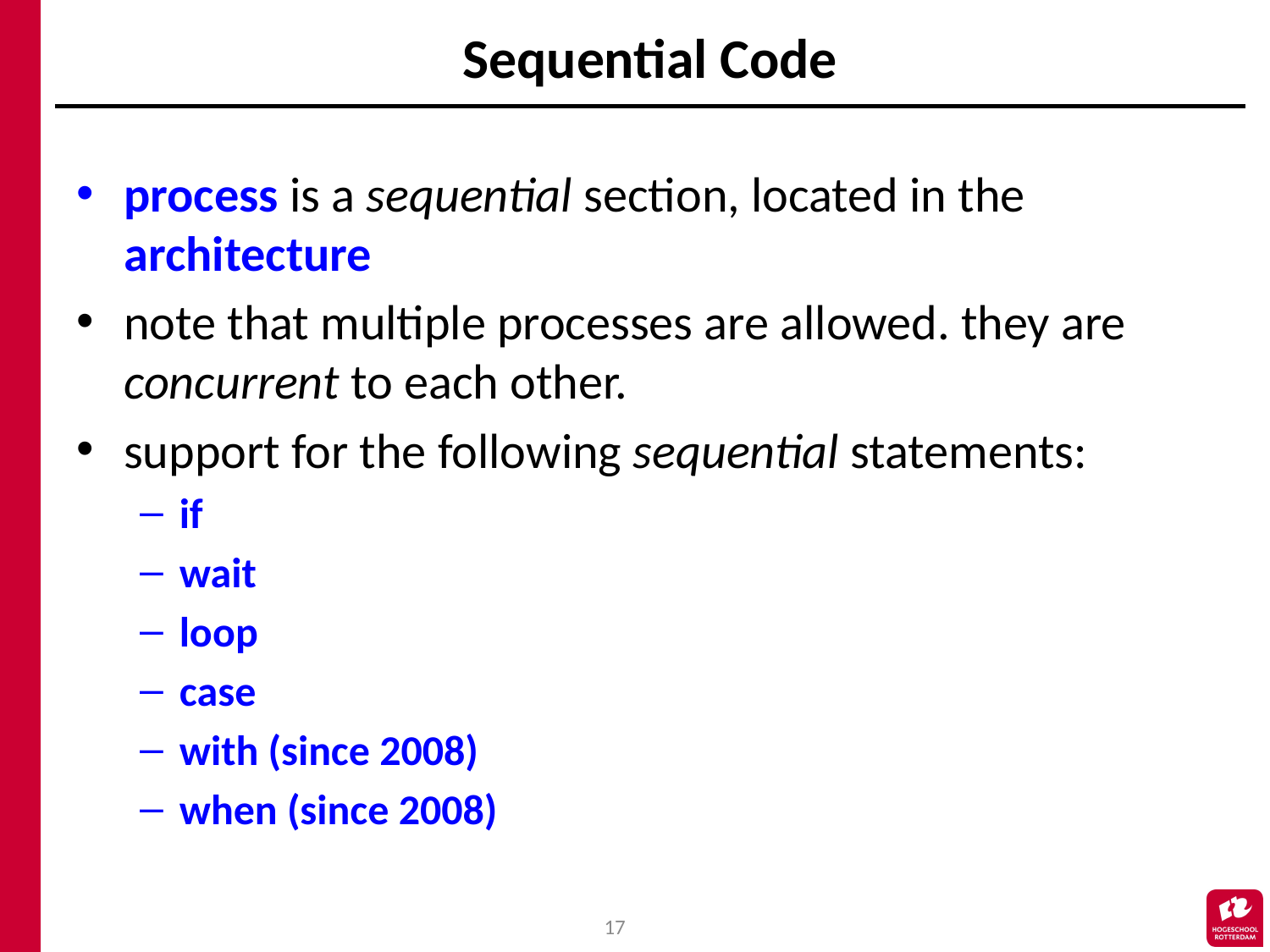

# Sequential Code
process is a sequential section, located in the architecture
note that multiple processes are allowed. they are concurrent to each other.
support for the following sequential statements:
if
wait
loop
case
with (since 2008)
when (since 2008)
17